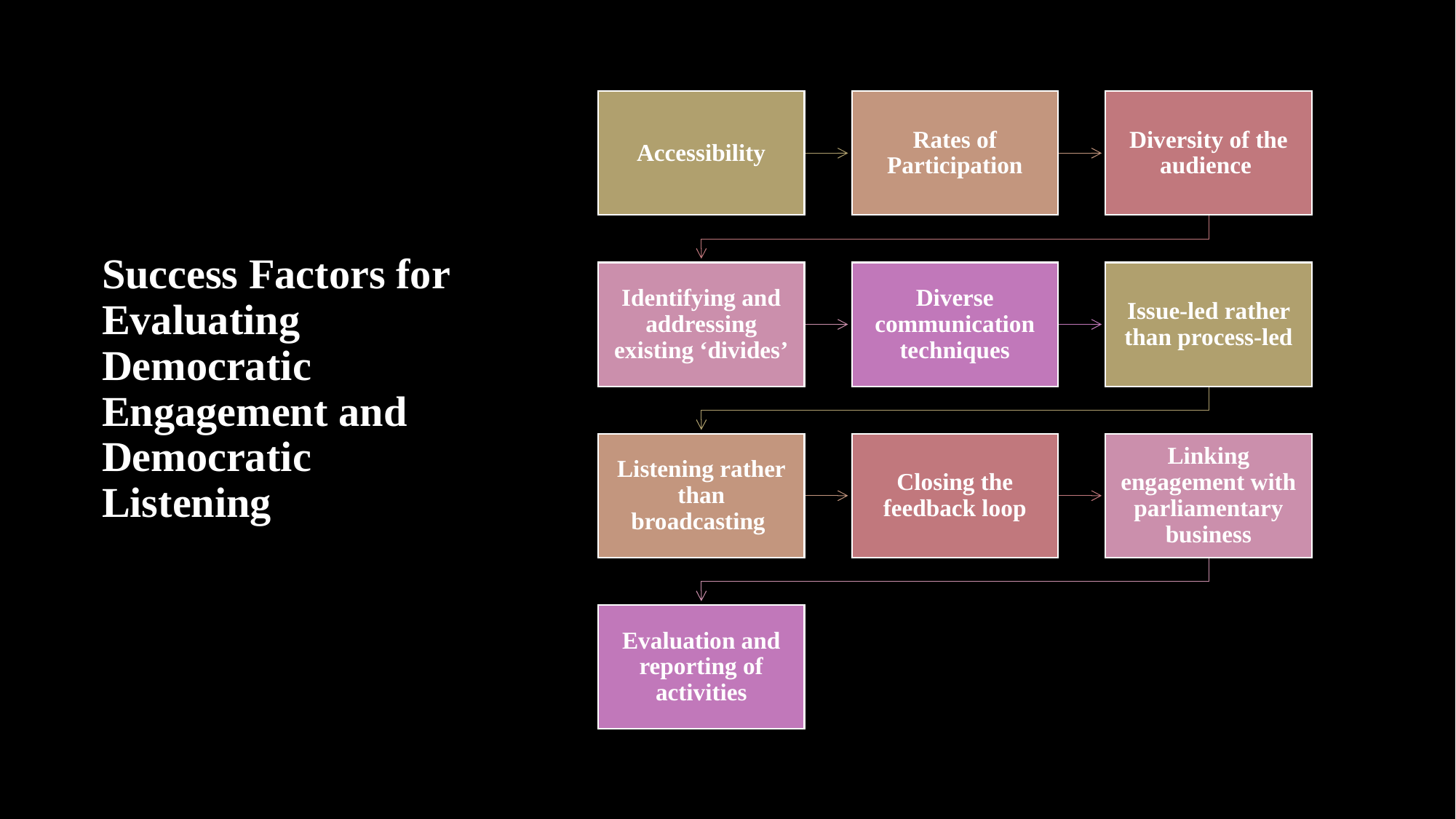

Accessibility

Rates of Participation

Diversity of the audience

Identifying and addressing existing ‘divides’

Diverse communication techniques

Issue-led rather than process-led

Listening rather than broadcasting

Closing the feedback loop

Linking engagement with parliamentary business
Evaluation and reporting of activities
Success Factors for Evaluating Democratic Engagement and Democratic Listening